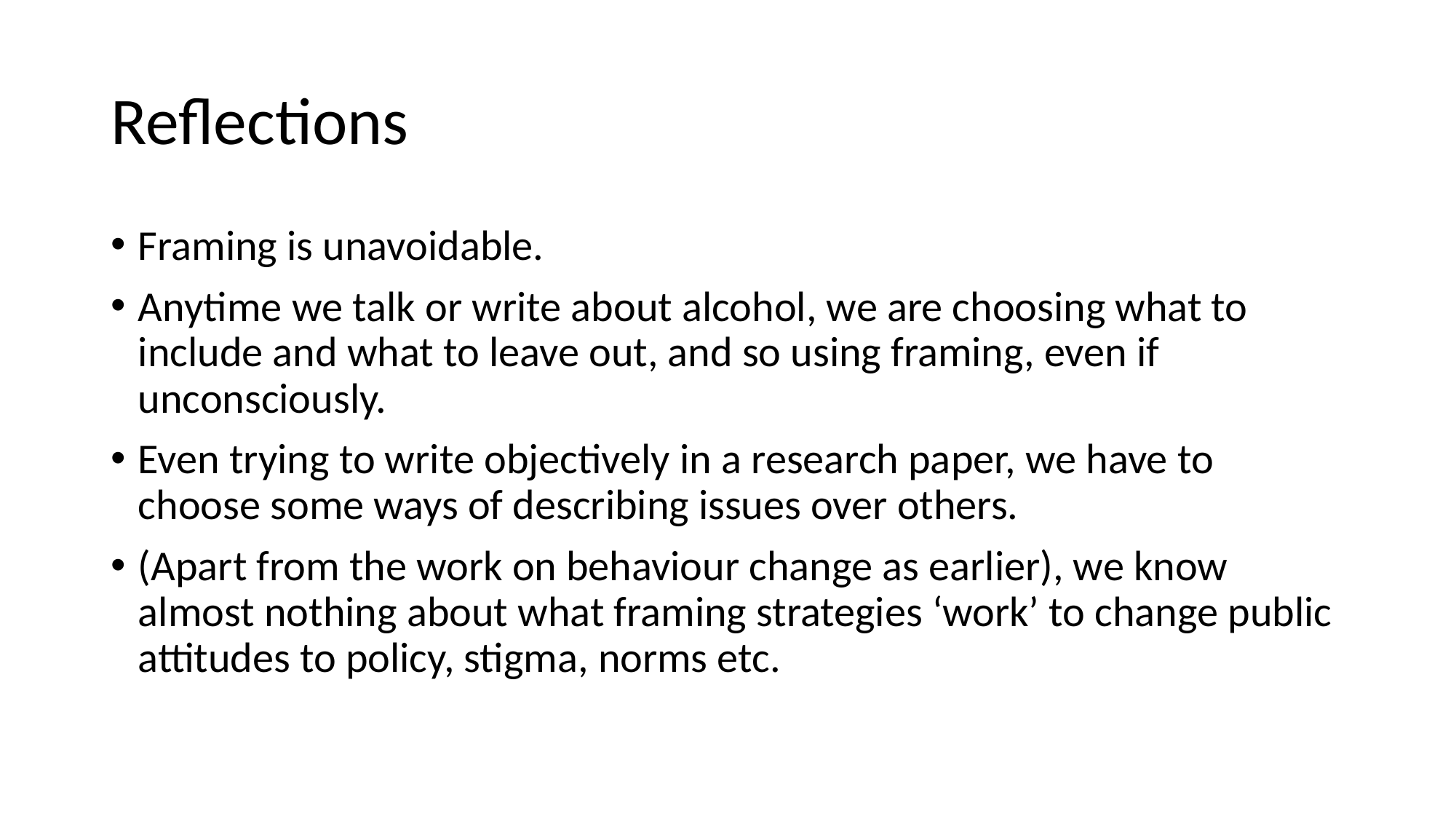

# Reflections
Framing is unavoidable.
Anytime we talk or write about alcohol, we are choosing what to include and what to leave out, and so using framing, even if unconsciously.
Even trying to write objectively in a research paper, we have to choose some ways of describing issues over others.
(Apart from the work on behaviour change as earlier), we know almost nothing about what framing strategies ‘work’ to change public attitudes to policy, stigma, norms etc.